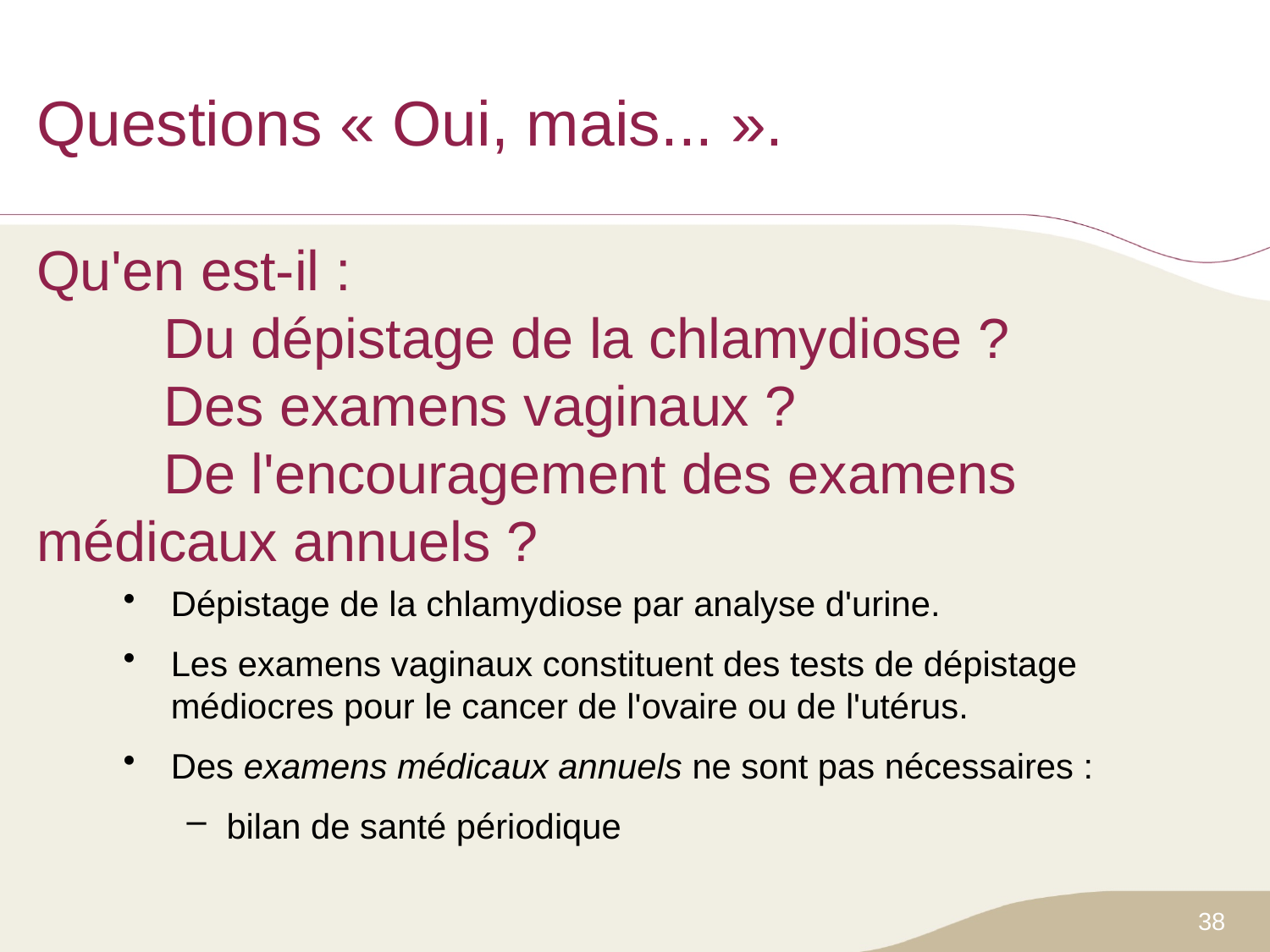

# Questions « Oui, mais... ». Qu'en est-il : Du dépistage de la chlamydiose ? Des examens vaginaux ? De l'encouragement des examens 	médicaux annuels ?
Dépistage de la chlamydiose par analyse d'urine.
Les examens vaginaux constituent des tests de dépistage médiocres pour le cancer de l'ovaire ou de l'utérus.
Des examens médicaux annuels ne sont pas nécessaires :
bilan de santé périodique
38